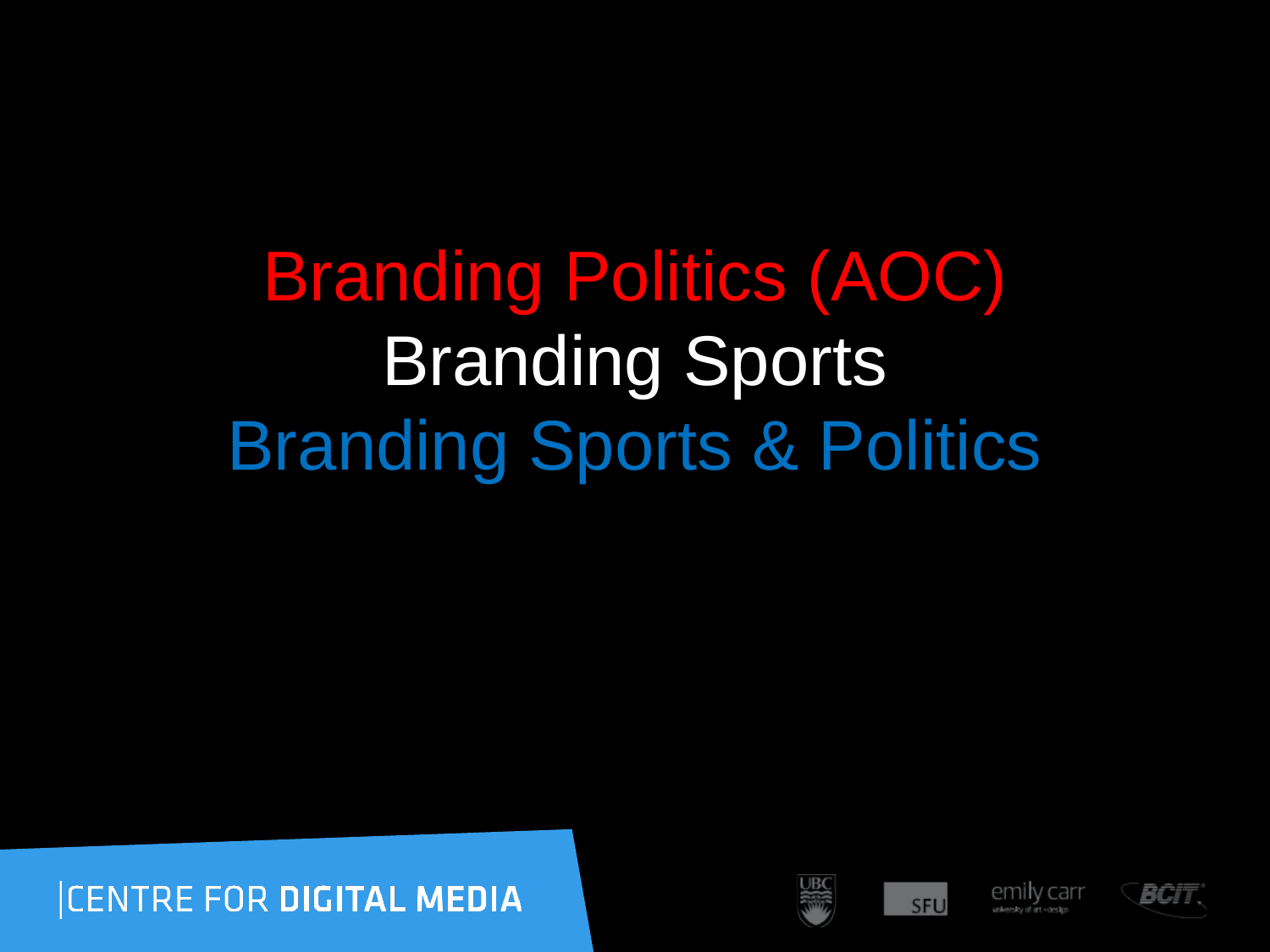

# Branding Politics (AOC) Branding Sports Branding Sports & Politics